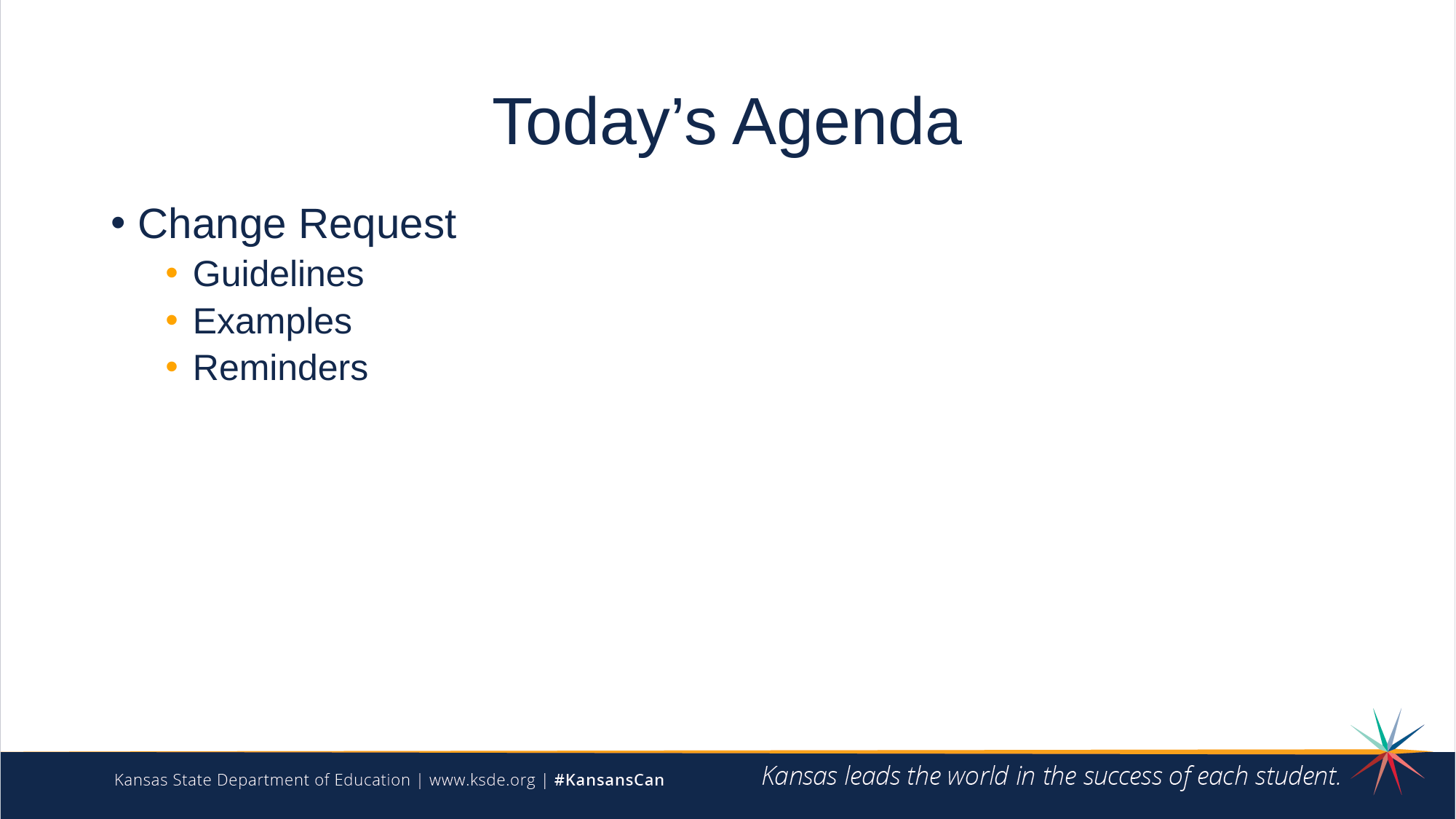

# Today’s Agenda
Change Request
Guidelines
Examples
Reminders